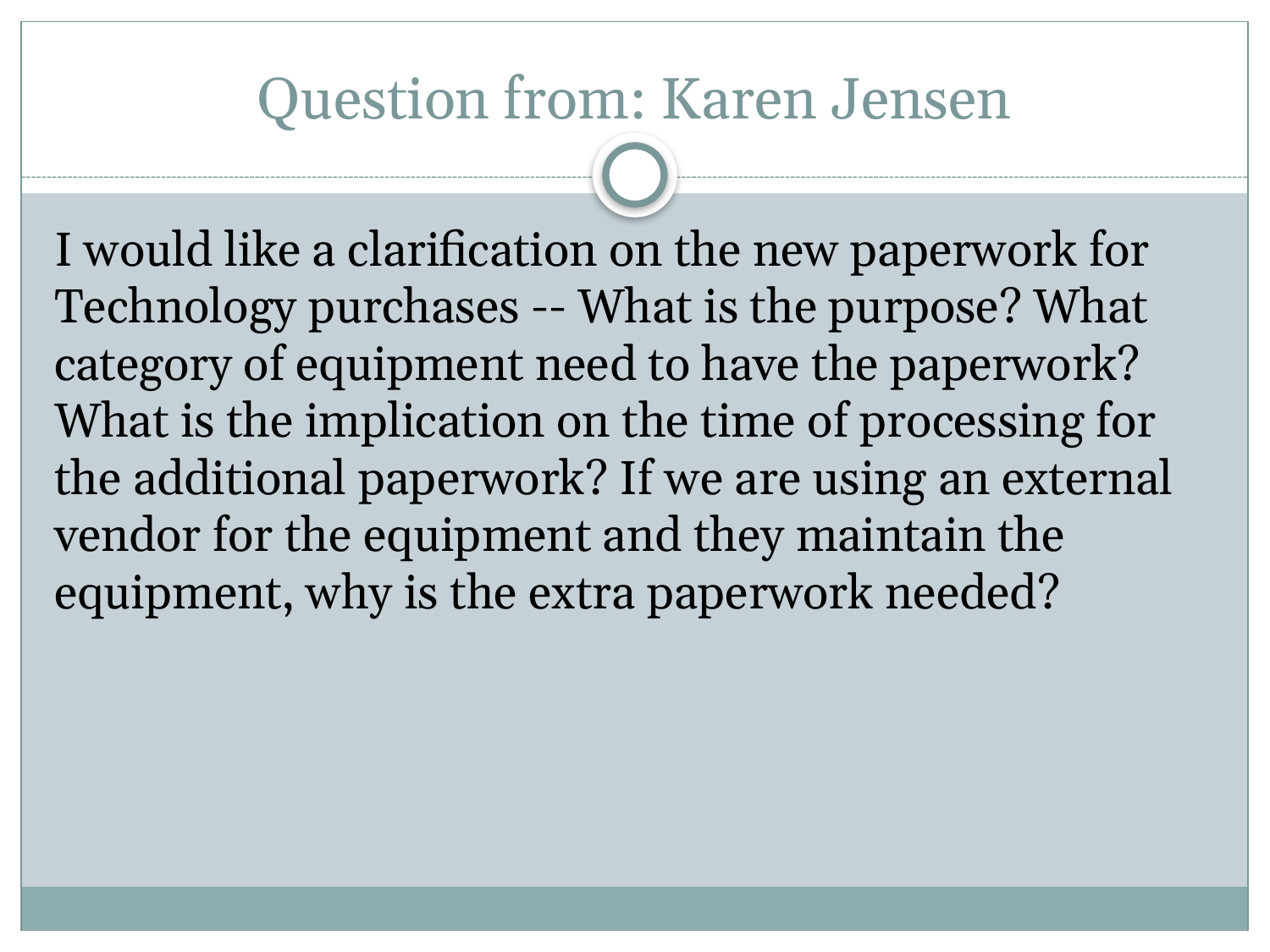

# Question from: Karen Jensen
I would like a clarification on the new paperwork for Technology purchases -- What is the purpose? What category of equipment need to have the paperwork? What is the implication on the time of processing for the additional paperwork? If we are using an external vendor for the equipment and they maintain the equipment, why is the extra paperwork needed?